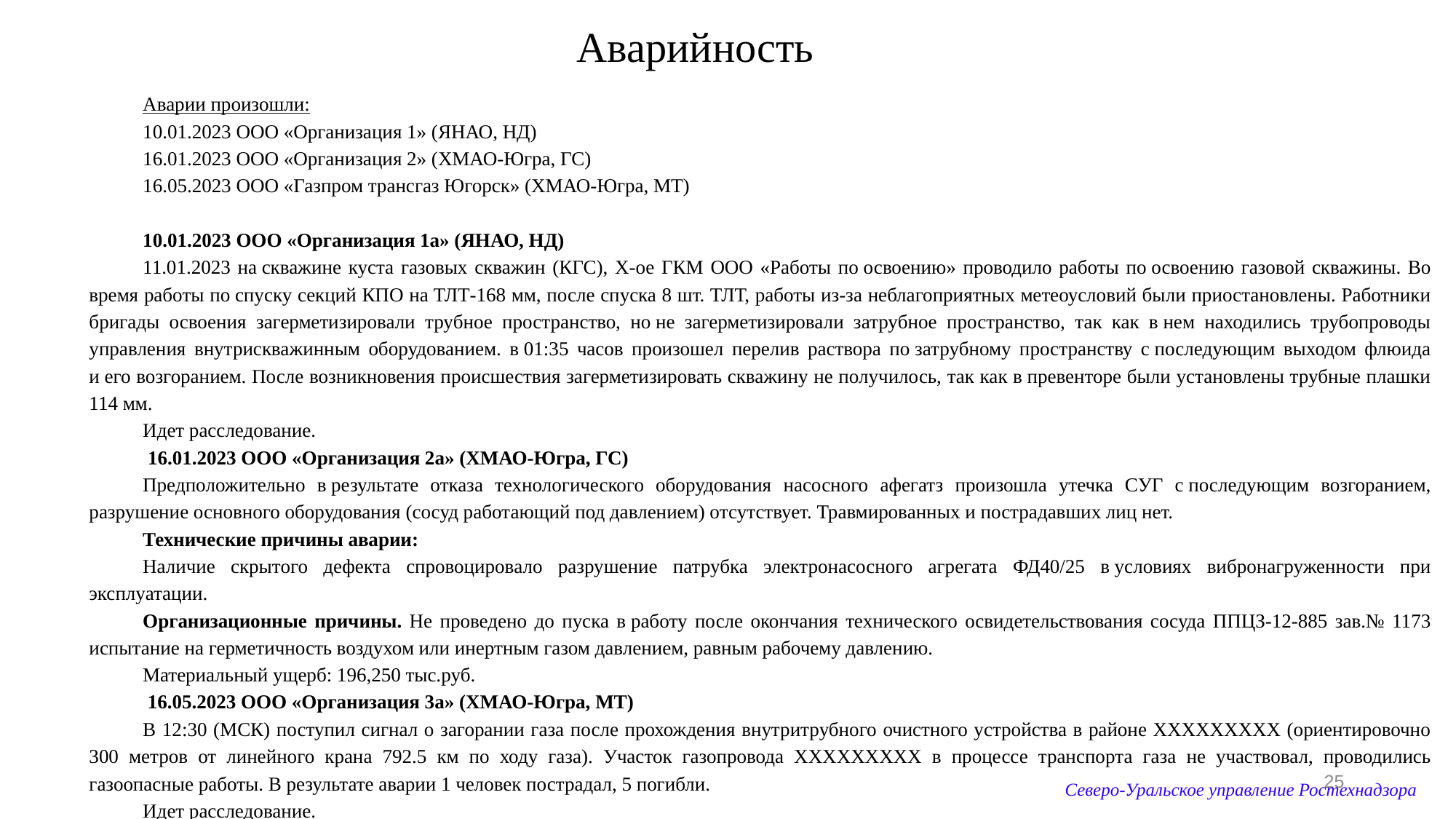

# Аварийность
Аварии произошли:
10.01.2023 ООО «Организация 1» (ЯНАО, НД)
16.01.2023 ООО «Организация 2» (ХМАО-Югра, ГС)
16.05.2023 ООО «Газпром трансгаз Югорск» (ХМАО-Югра, МТ)

10.01.2023 ООО «Организация 1а» (ЯНАО, НД)
11.01.2023 на скважине куста газовых скважин (КГС), Х-ое ГКМ ООО «Работы по освоению» проводило работы по освоению газовой скважины. Во время работы по спуску секций КПО на ТЛТ-168 мм, после спуска 8 шт. ТЛТ, работы из-за неблагоприятных метеоусловий были приостановлены. Работники бригады освоения загерметизировали трубное пространство, но не загерметизировали затрубное пространство, так как в нем находились трубопроводы управления внутрискважинным оборудованием. в 01:35 часов произошел перелив раствора по затрубному пространству с последующим выходом флюида и его возгоранием. После возникновения происшествия загерметизировать скважину не получилось, так как в превенторе были установлены трубные плашки 114 мм.
Идет расследование.
 16.01.2023 ООО «Организация 2а» (ХМАО-Югра, ГС)
Предположительно в результате отказа технологического оборудования насосного афегатз произошла утечка СУГ с последующим возгоранием, разрушение основного оборудования (сосуд работающий под давлением) отсутствует. Травмированных и пострадавших лиц нет.
Технические причины аварии:
Наличие скрытого дефекта спровоцировало разрушение патрубка электронасосного агрегата ФД40/25 в условиях вибронагруженности при эксплуатации.
Организационные причины. Не проведено до пуска в работу после окончания технического освидетельствования сосуда ППЦЗ-12-885 зав.№ 1173 испытание на герметичность воздухом или инертным газом давлением, равным рабочему давлению.
Материальный ущерб: 196,250 тыс.руб.
 16.05.2023 ООО «Организация 3а» (ХМАО-Югра, МТ)
В 12:30 (МСК) поступил сигнал о загорании газа после прохождения внутритрубного очистного устройства в районе ХХХХХХХХХ (ориентировочно 300 метров от линейного крана 792.5 км по ходу газа). Участок газопровода ХХХХХХХХХ в процессе транспорта газа не участвовал, проводились газоопасные работы. В результате аварии 1 человек пострадал, 5 погибли.
Идет расследование.
25
Северо-Уральское управление Ростехнадзора